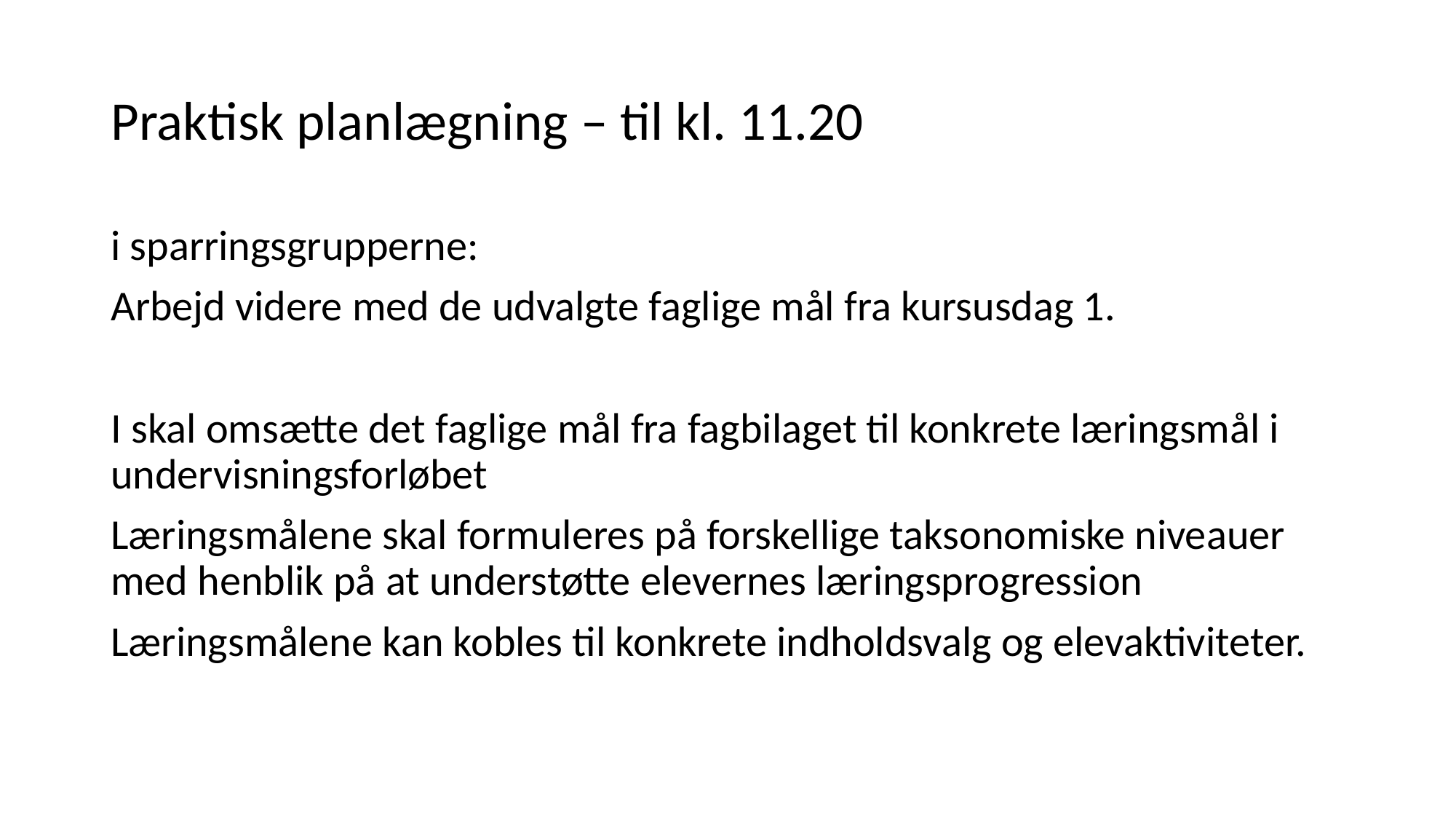

# Praktisk planlægning – til kl. 11.20
i sparringsgrupperne:
Arbejd videre med de udvalgte faglige mål fra kursusdag 1.

I skal omsætte det faglige mål fra fagbilaget til konkrete læringsmål i undervisningsforløbet
Læringsmålene skal formuleres på forskellige taksonomiske niveauer med henblik på at understøtte elevernes læringsprogression
Læringsmålene kan kobles til konkrete indholdsvalg og elevaktiviteter.